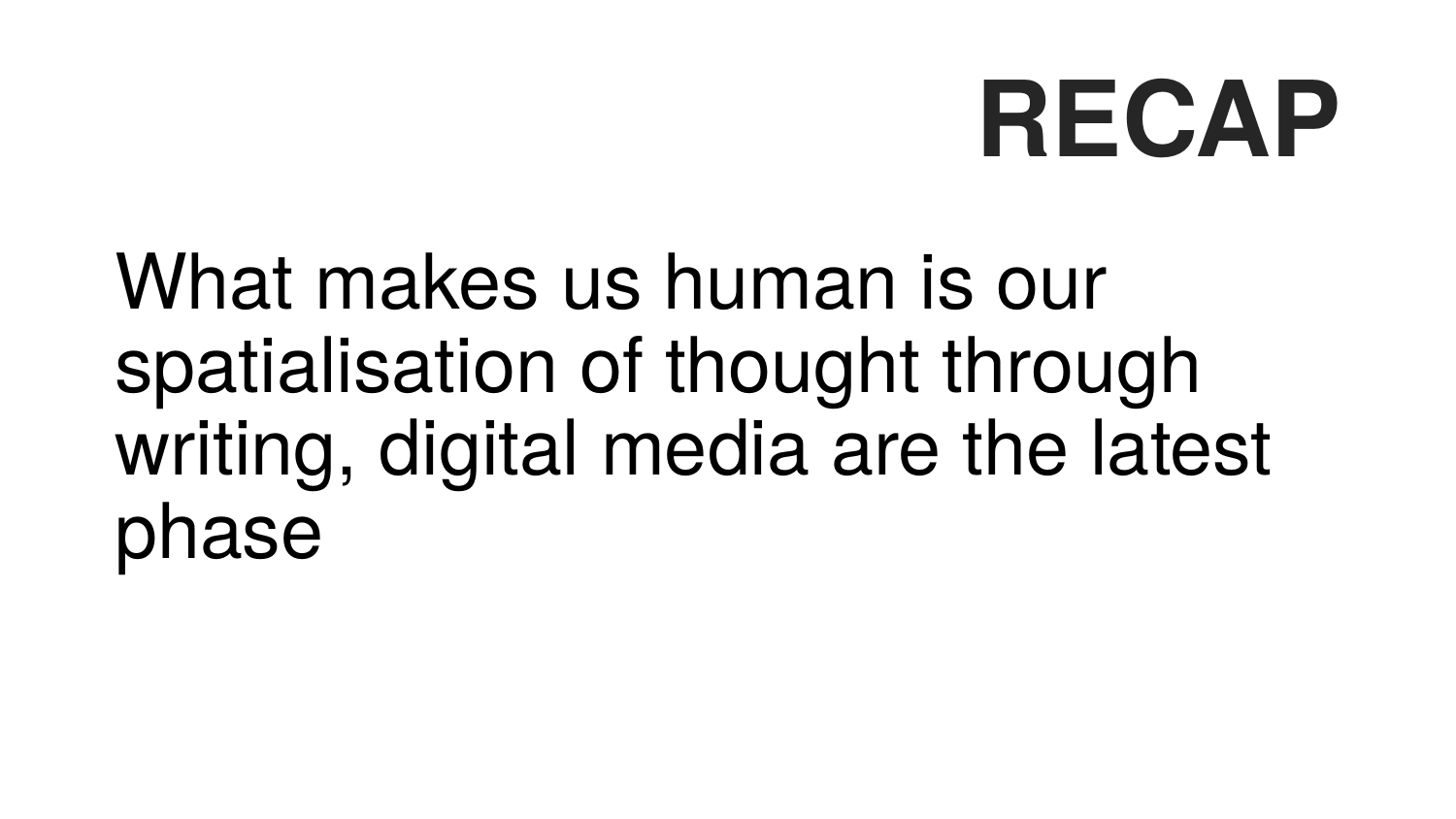

# Recap
What makes us human is our spatialisation of thought through writing, digital media are the latest phase